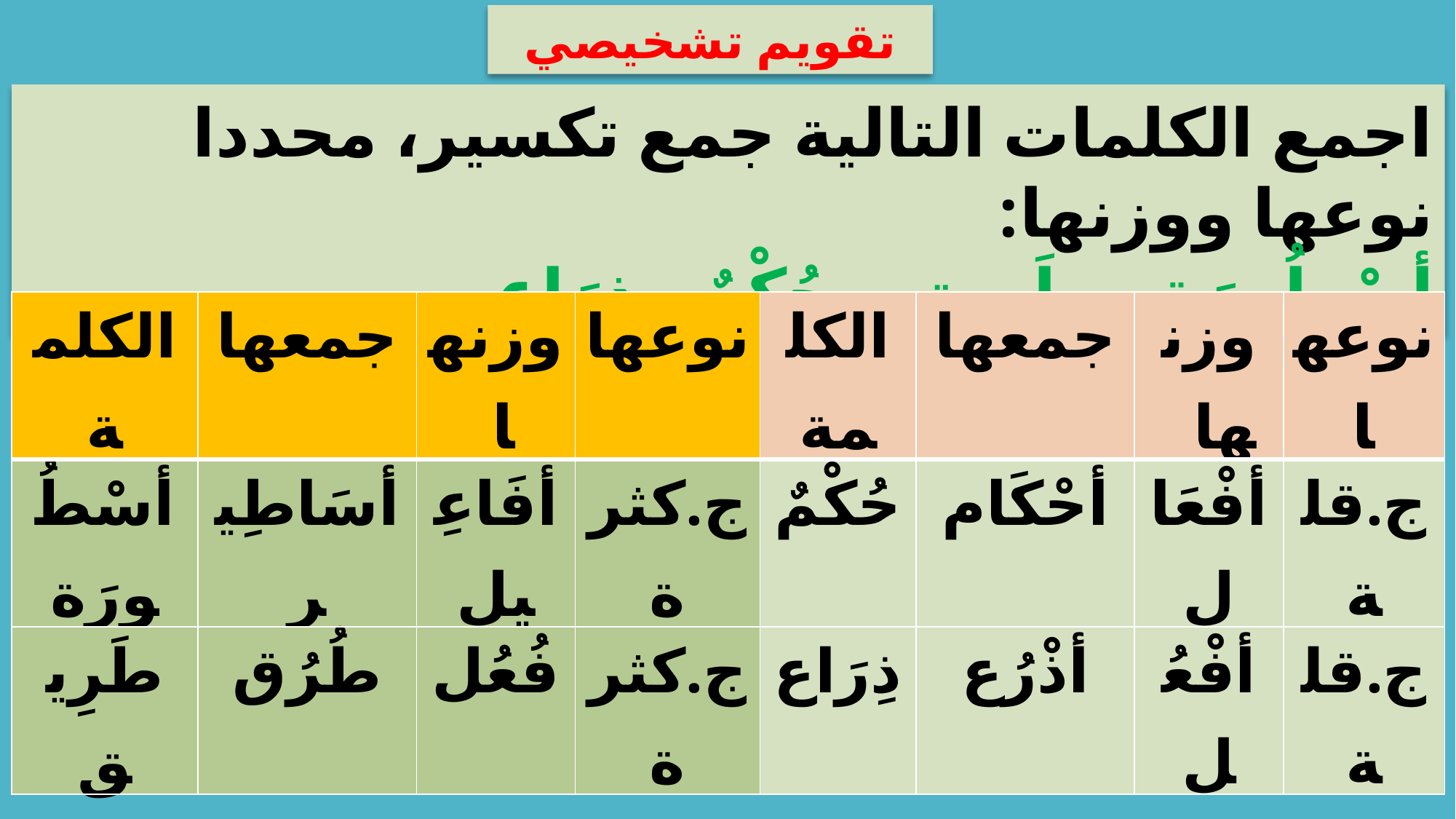

تقويم تشخيصي
اجمع الكلمات التالية جمع تكسير، محددا نوعها ووزنها:
أسْطُورَة – طَرِيق – حُكْمٌ - ذِرَاع
| الكلمة | جمعها | وزنها | نوعها | الكلمة | جمعها | وزنها | نوعها |
| --- | --- | --- | --- | --- | --- | --- | --- |
| أسْطُورَة | أسَاطِير | أفَاعِيل | ج.كثرة | حُكْمٌ | أحْكَام | أفْعَال | ج.قلة |
| طَرِيق | طُرُق | فُعُل | ج.كثرة | ذِرَاع | أذْرُع | أفْعُل | ج.قلة |